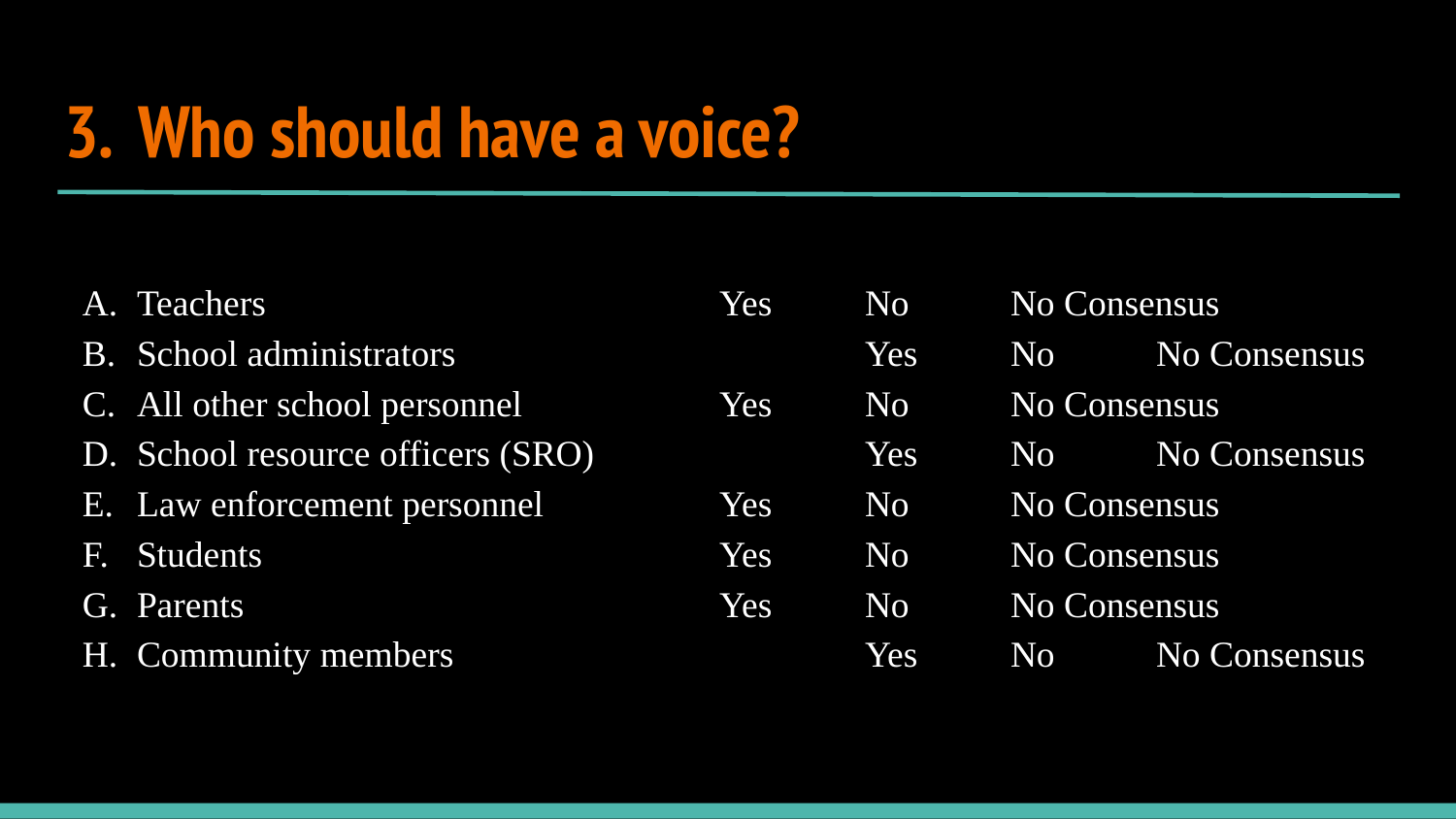

# 3.  Who should have a voice?
Teachers				Yes   	No  	No Consensus
School administrators			Yes   	No   	No Consensus
All other school personnel		Yes   	No   	No Consensus
School resource officers (SRO)		Yes   	No   	No Consensus
Law enforcement personnel		Yes   	No   	No Consensus
Students				Yes   	No   	No Consensus
Parents				Yes   	No   	No Consensus
Community members 			Yes   	No   	No Consensus